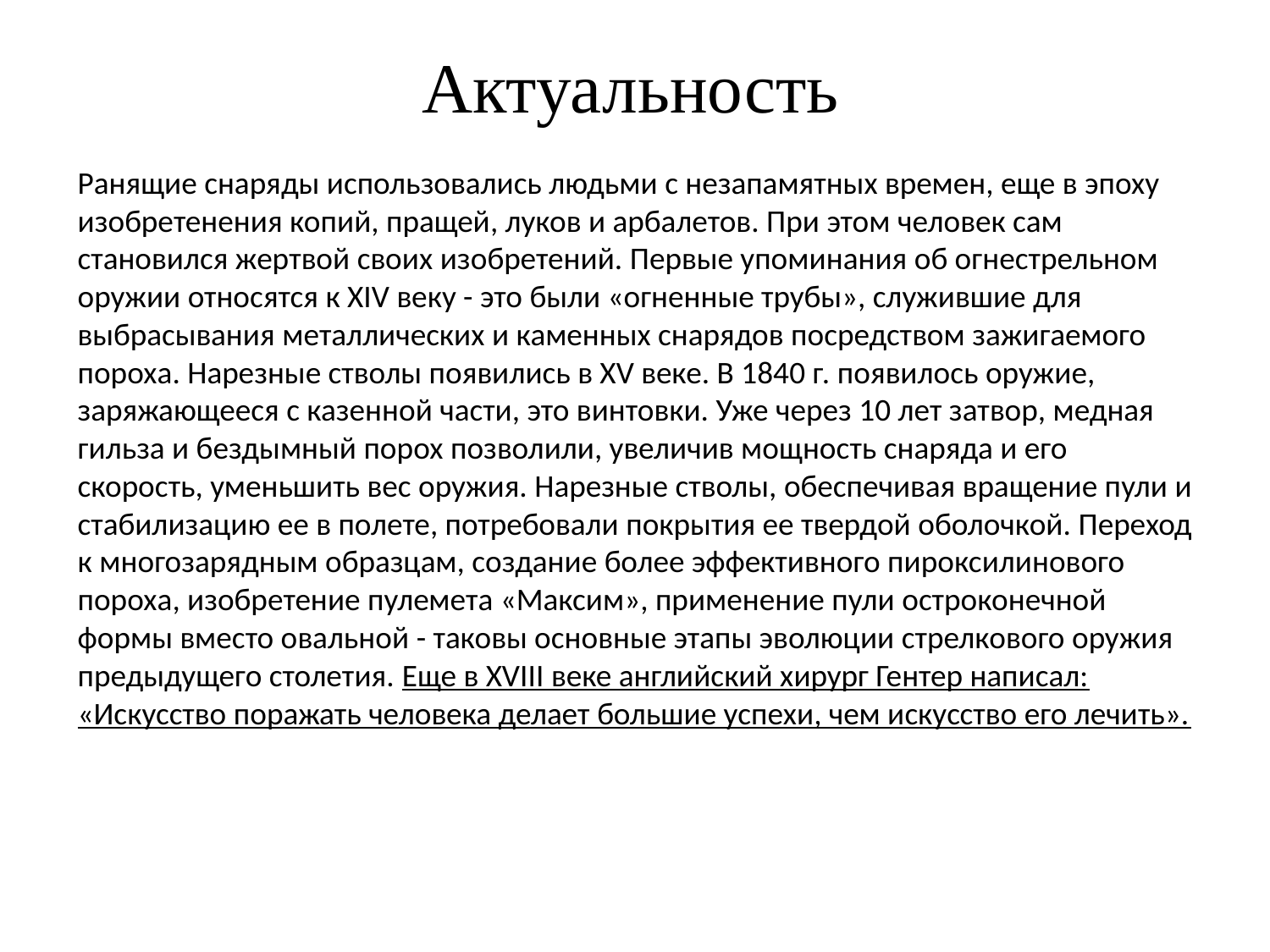

# Актуальность
Ранящие снаряды использовались людьми с незапамятных времен, еще в эпоху изобретенения копий, пращей, луков и арбалетов. При этом человек сам становился жертвой своих изобретений. Первые упоминания об огнестрельном оружии относятся к XIV веку - это были «огненные трубы», служившие для выбрасывания металлических и каменных снарядов посредством зажигаемого пороха. Нарезные стволы появились в XV веке. В 1840 г. появилось оружие, заряжающееся с казенной части, это винтовки. Уже через 10 лет затвор, медная гильза и бездымный порох позволили, увеличив мощность снаряда и его скорость, уменьшить вес оружия. Нарезные стволы, обеспечивая вращение пули и стабилизацию ее в полете, потребовали покрытия ее твердой оболочкой. Переход к многозарядным образцам, создание более эффективного пироксилинового пороха, изобретение пулемета «Максим», применение пули остроконечной формы вместо овальной - таковы основные этапы эволюции стрелкового оружия предыдущего столетия. Еще в XVIII веке английский хирург Гентер написал: «Искусство поражать человека делает большие успехи, чем искусство его лечить».